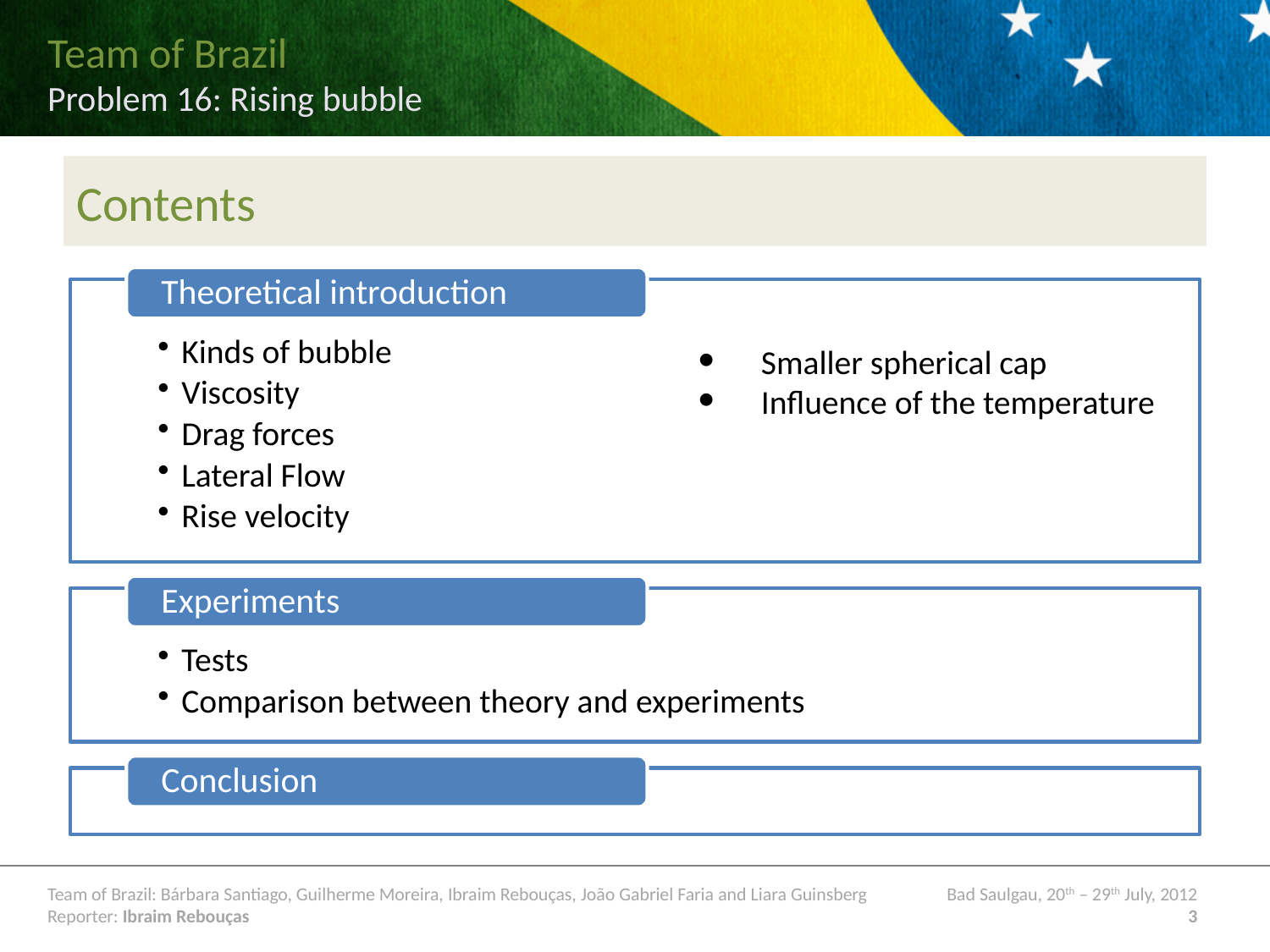

# Contents
Kinds of bubble
Viscosity
Drag forces
Lateral Flow
Rise velocity
Theoretical introduction
Tests
Comparison between theory and experiments
Experiments
Conclusion
Smaller spherical cap
Influence of the temperature